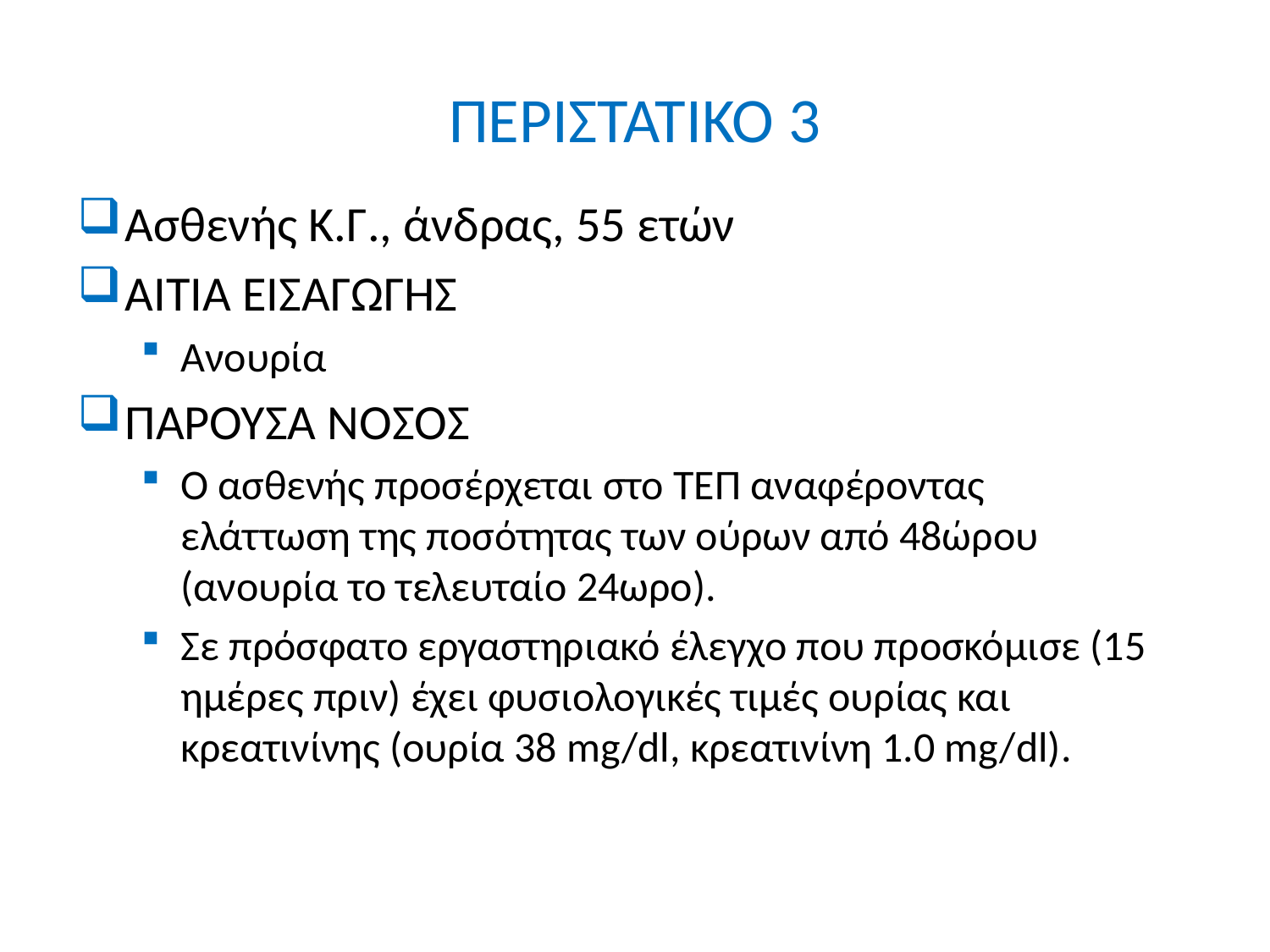

# ΠΕΡΙΣΤΑΤΙΚΟ 3
Ασθενής Κ.Γ., άνδρας, 55 ετών
ΑΙΤΙΑ ΕΙΣΑΓΩΓΗΣ
Ανουρία
ΠΑΡΟΥΣΑ ΝΟΣΟΣ
Ο ασθενής προσέρχεται στο ΤΕΠ αναφέροντας  ελάττωση της ποσότητας των ούρων από 48ώρου (ανουρία το τελευταίο 24ωρο).
Σε πρόσφατο εργαστηριακό έλεγχο που προσκόμισε (15 ημέρες πριν) έχει φυσιολογικές τιμές ουρίας και κρεατινίνης (ουρία 38 mg/dl, κρεατινίνη 1.0 mg/dl).